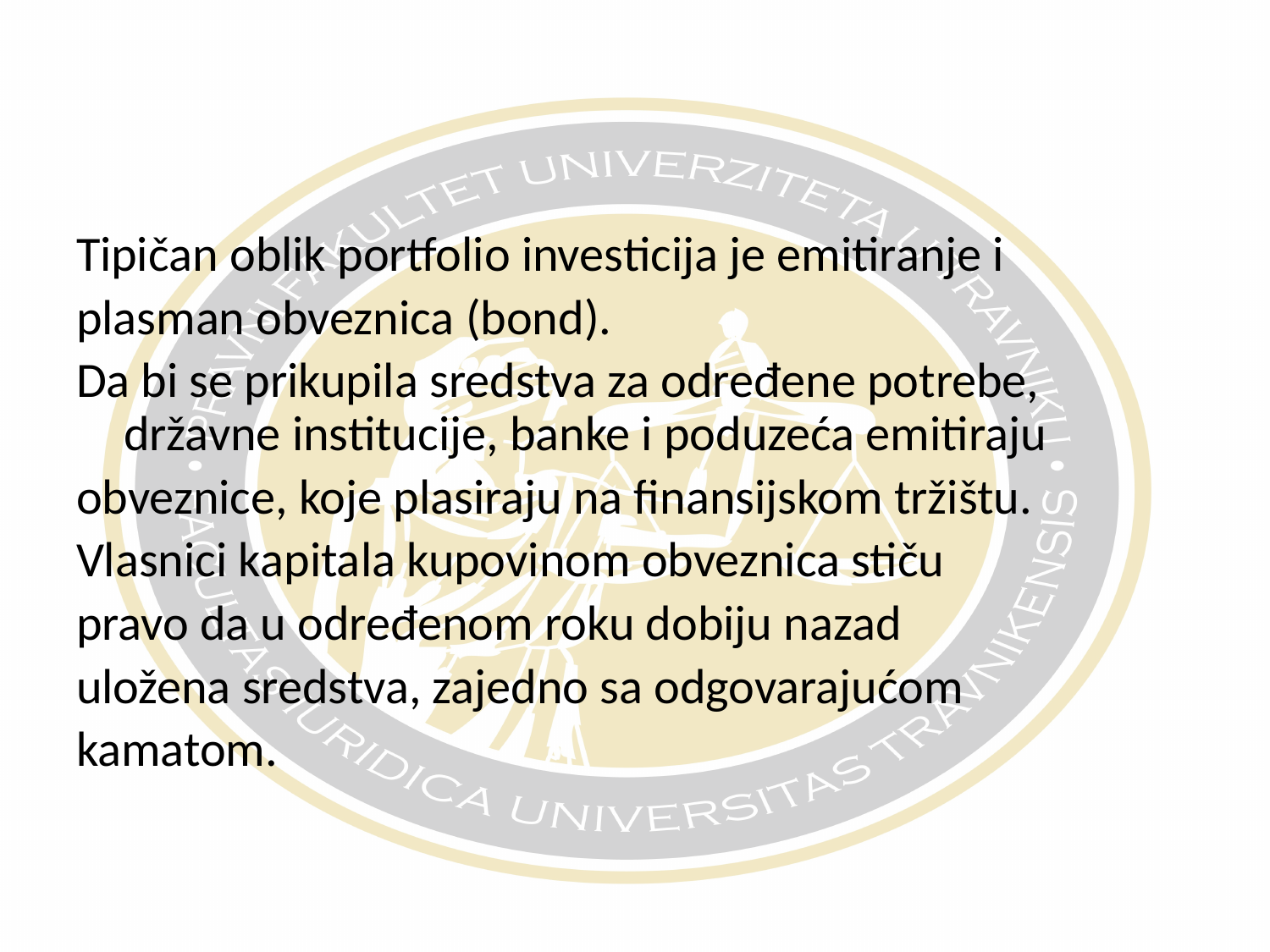

Tipičan oblik portfolio investicija je emitiranje i
plasman obveznica (bond).
Da bi se prikupila sredstva za određene potrebe, državne institucije, banke i poduzeća emitiraju
obveznice, koje plasiraju na finansijskom tržištu.
Vlasnici kapitala kupovinom obveznica stiču
pravo da u određenom roku dobiju nazad
uložena sredstva, zajedno sa odgovarajućom
kamatom.